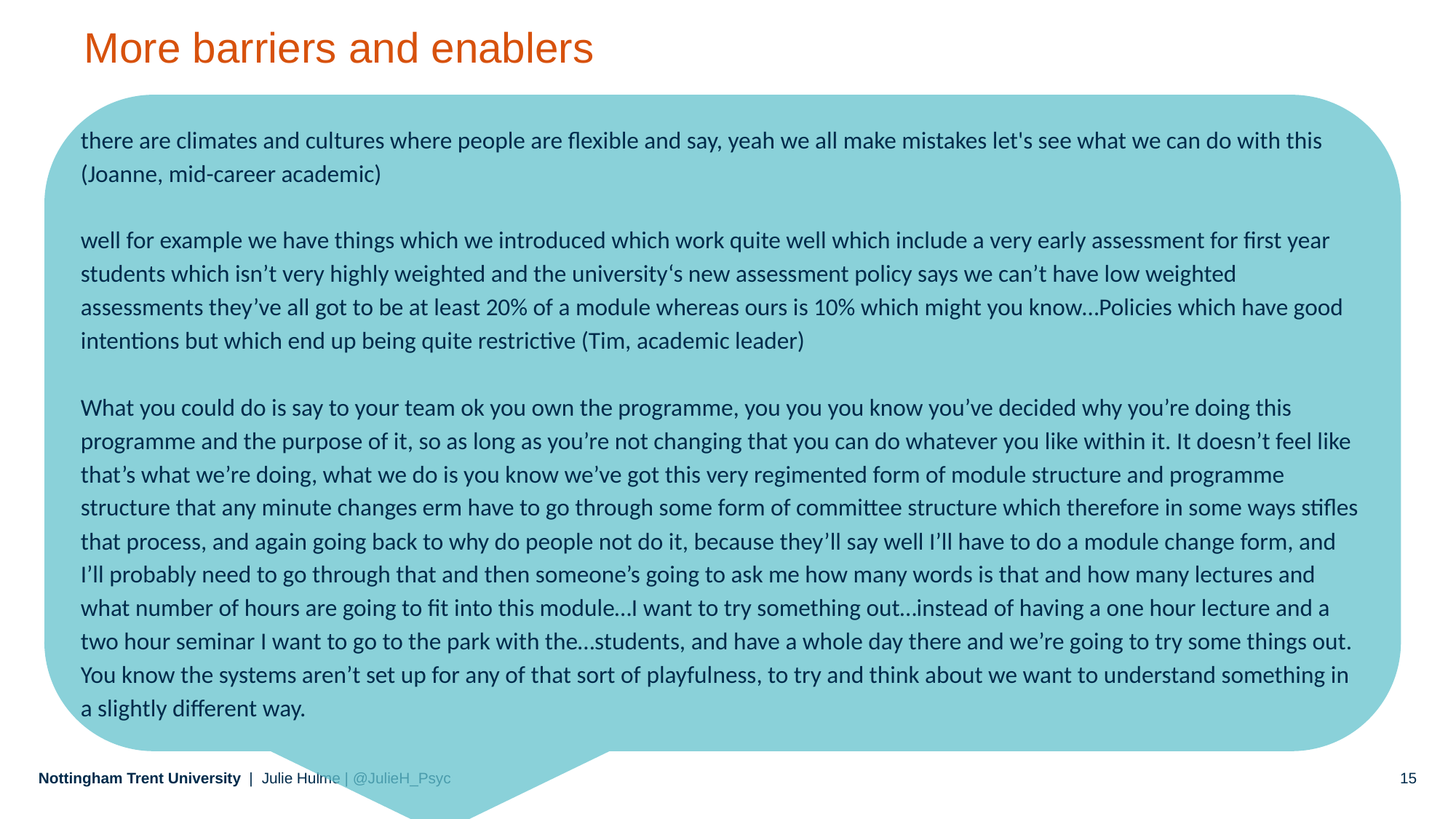

More barriers and enablers

there are climates and cultures where people are flexible and say, yeah we all make mistakes let's see what we can do with this (Joanne, mid-career academic)

well for example we have things which we introduced which work quite well which include a very early assessment for first year students which isn’t very highly weighted and the university‘s new assessment policy says we can’t have low weighted assessments they’ve all got to be at least 20% of a module whereas ours is 10% which might you know…Policies which have good intentions but which end up being quite restrictive (Tim, academic leader)

What you could do is say to your team ok you own the programme, you you you know you’ve decided why you’re doing this programme and the purpose of it, so as long as you’re not changing that you can do whatever you like within it. It doesn’t feel like that’s what we’re doing, what we do is you know we’ve got this very regimented form of module structure and programme structure that any minute changes erm have to go through some form of committee structure which therefore in some ways stifles that process, and again going back to why do people not do it, because they’ll say well I’ll have to do a module change form, and I’ll probably need to go through that and then someone’s going to ask me how many words is that and how many lectures and what number of hours are going to fit into this module…I want to try something out…instead of having a one hour lecture and a two hour seminar I want to go to the park with the…students, and have a whole day there and we’re going to try some things out. You know the systems aren’t set up for any of that sort of playfulness, to try and think about we want to understand something in a slightly different way.

Julie Hulme | @JulieH_Psyc
15